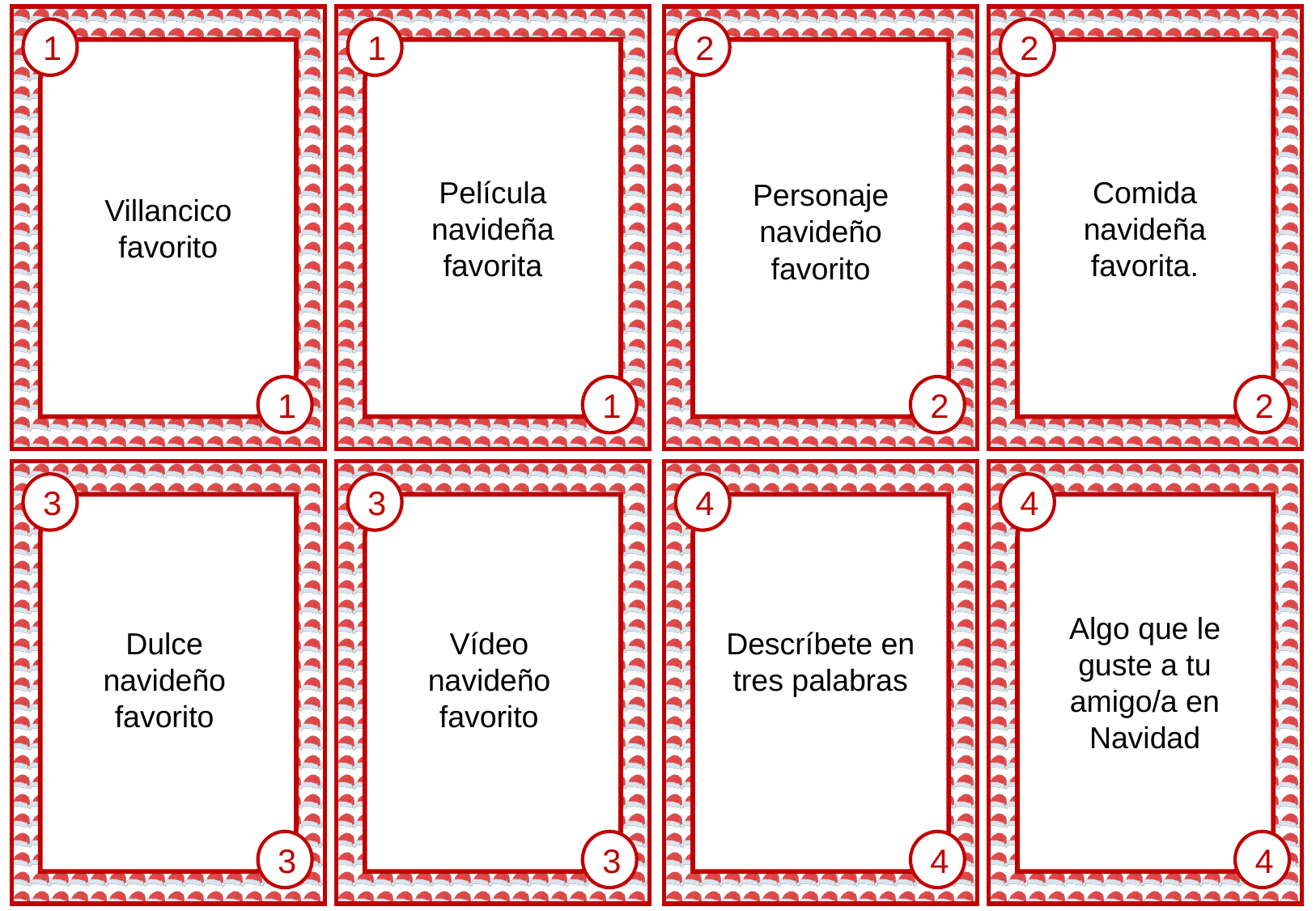

1
1
2
2

Película navideña favorita
Comida navideña favorita.
Personaje navideño favorito
Villancico favorito
1
1
2
2

3
3
4
4

Algo que le guste a tu amigo/a en Navidad
Dulce navideño favorito
Vídeo navideño favorito
Descríbete en tres palabras
3
3
4
4